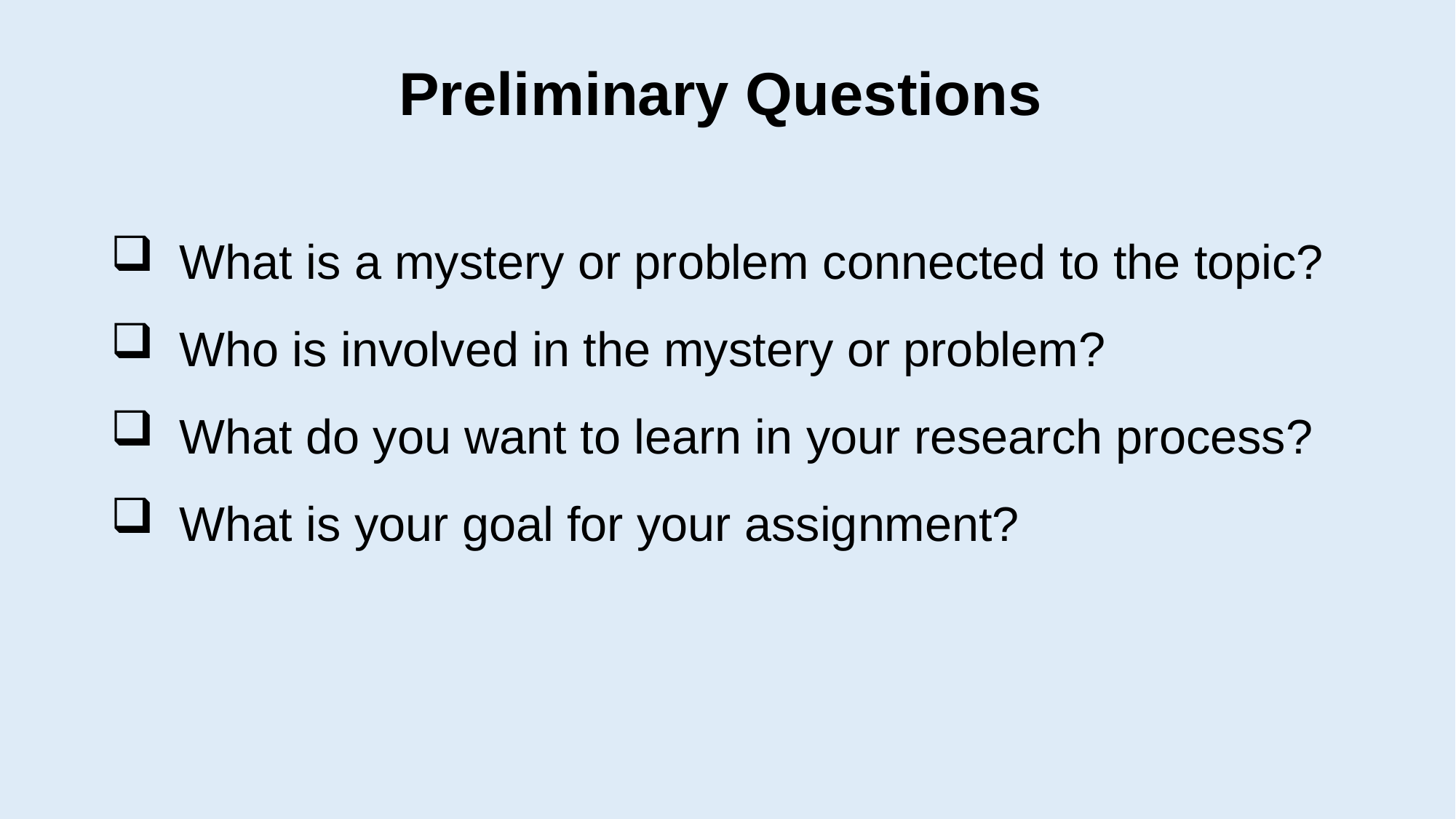

Preliminary Questions
What is a mystery or problem connected to the topic?
Who is involved in the mystery or problem?
What do you want to learn in your research process?
What is your goal for your assignment?